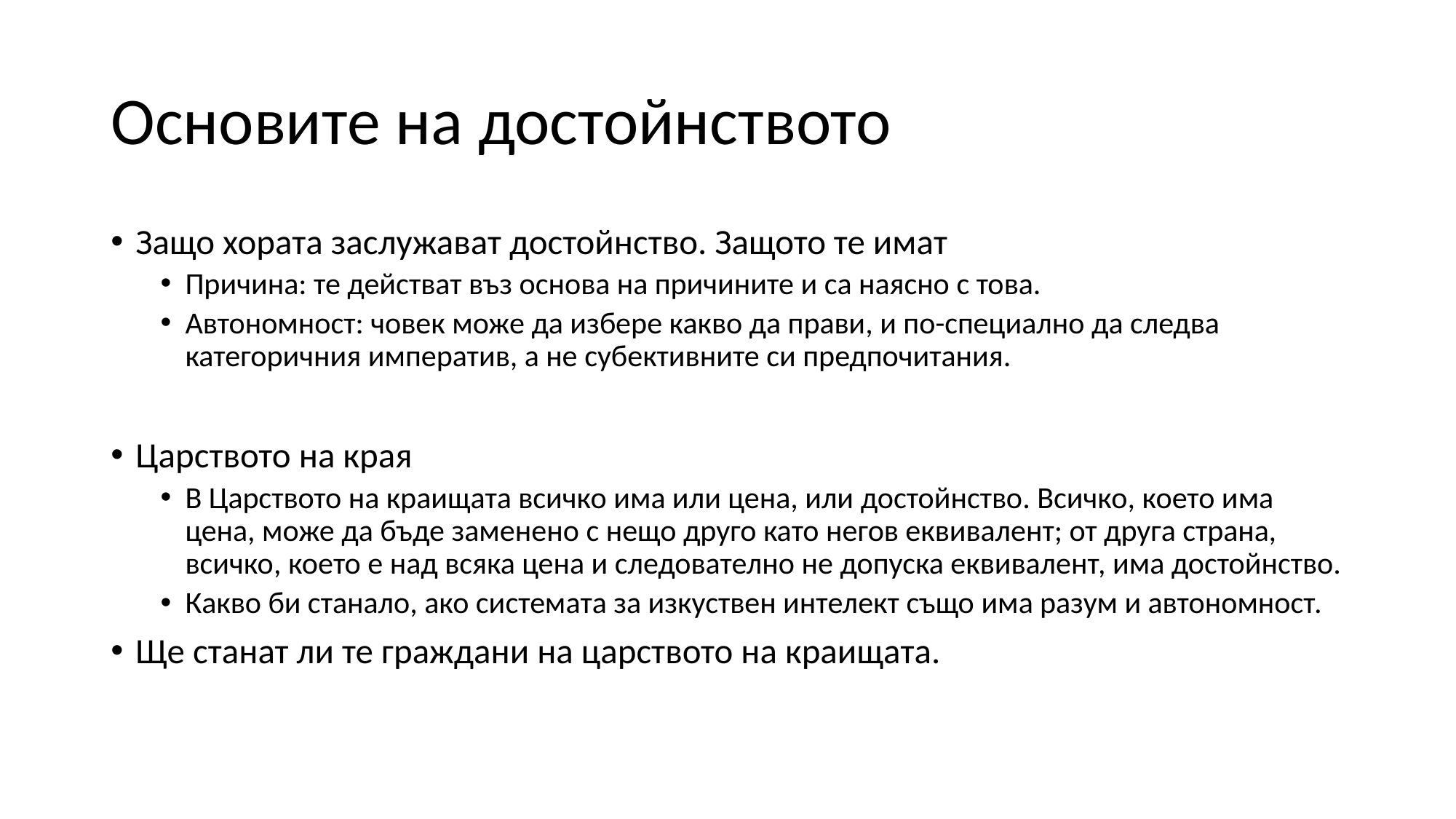

# Основите на достойнството
Защо хората заслужават достойнство. Защото те имат
Причина: те действат въз основа на причините и са наясно с това.
Автономност: човек може да избере какво да прави, и по-специално да следва категоричния императив, а не субективните си предпочитания.

Царството на края
В Царството на краищата всичко има или цена, или достойнство. Всичко, което има цена, може да бъде заменено с нещо друго като негов еквивалент; от друга страна, всичко, което е над всяка цена и следователно не допуска еквивалент, има достойнство.
Какво би станало, ако системата за изкуствен интелект също има разум и автономност.
Ще станат ли те граждани на царството на краищата.